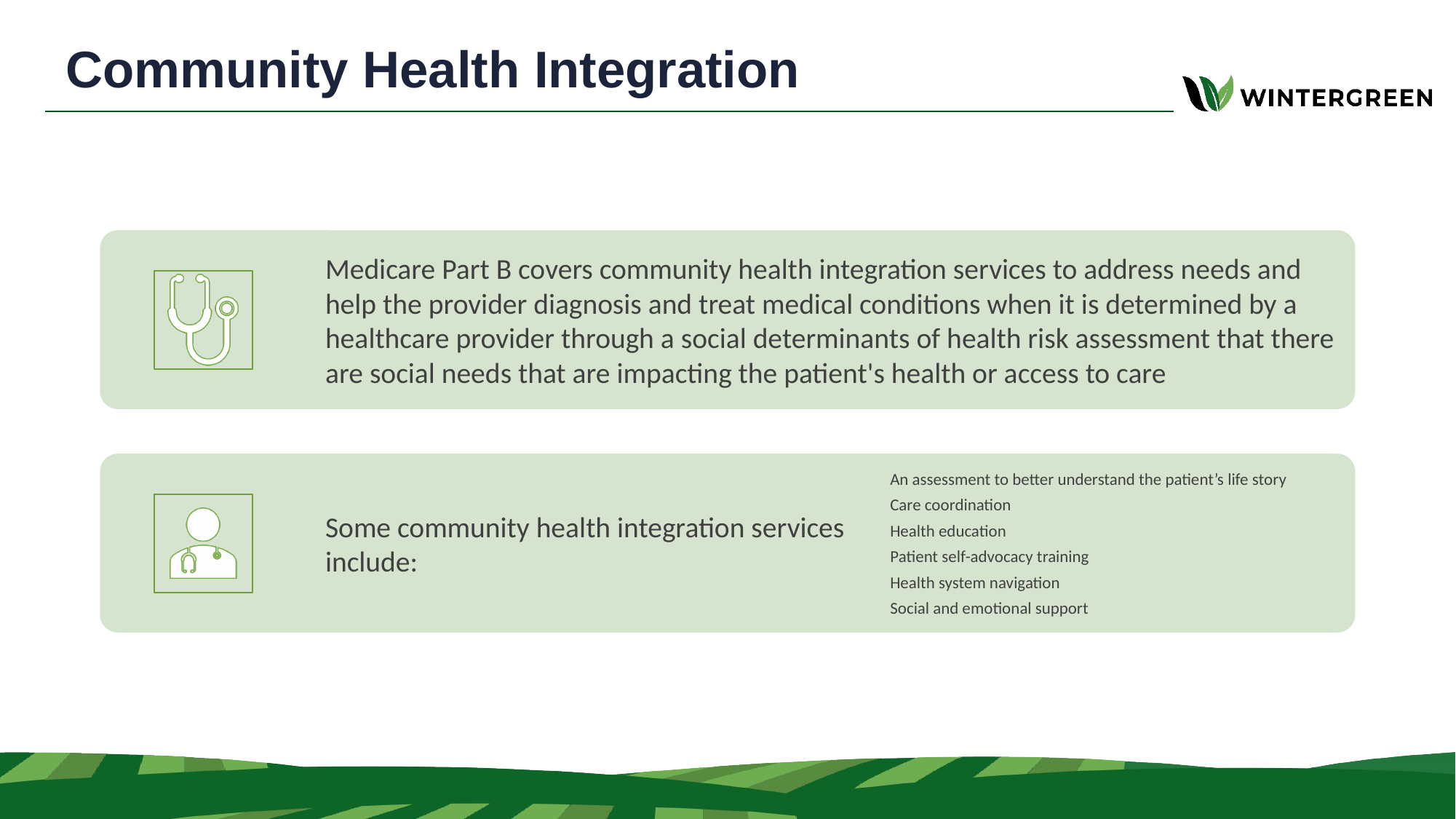

# Community Health Integration
Medicare Part B covers community health integration services to address needs and help the provider diagnosis and treat medical conditions when it is determined by a healthcare provider through a social determinants of health risk assessment that there are social needs that are impacting the patient's health or access to care
Some community health integration services include:
An assessment to better understand the patient’s life story
Care coordination
Health education
Patient self-advocacy training
Health system navigation
Social and emotional support